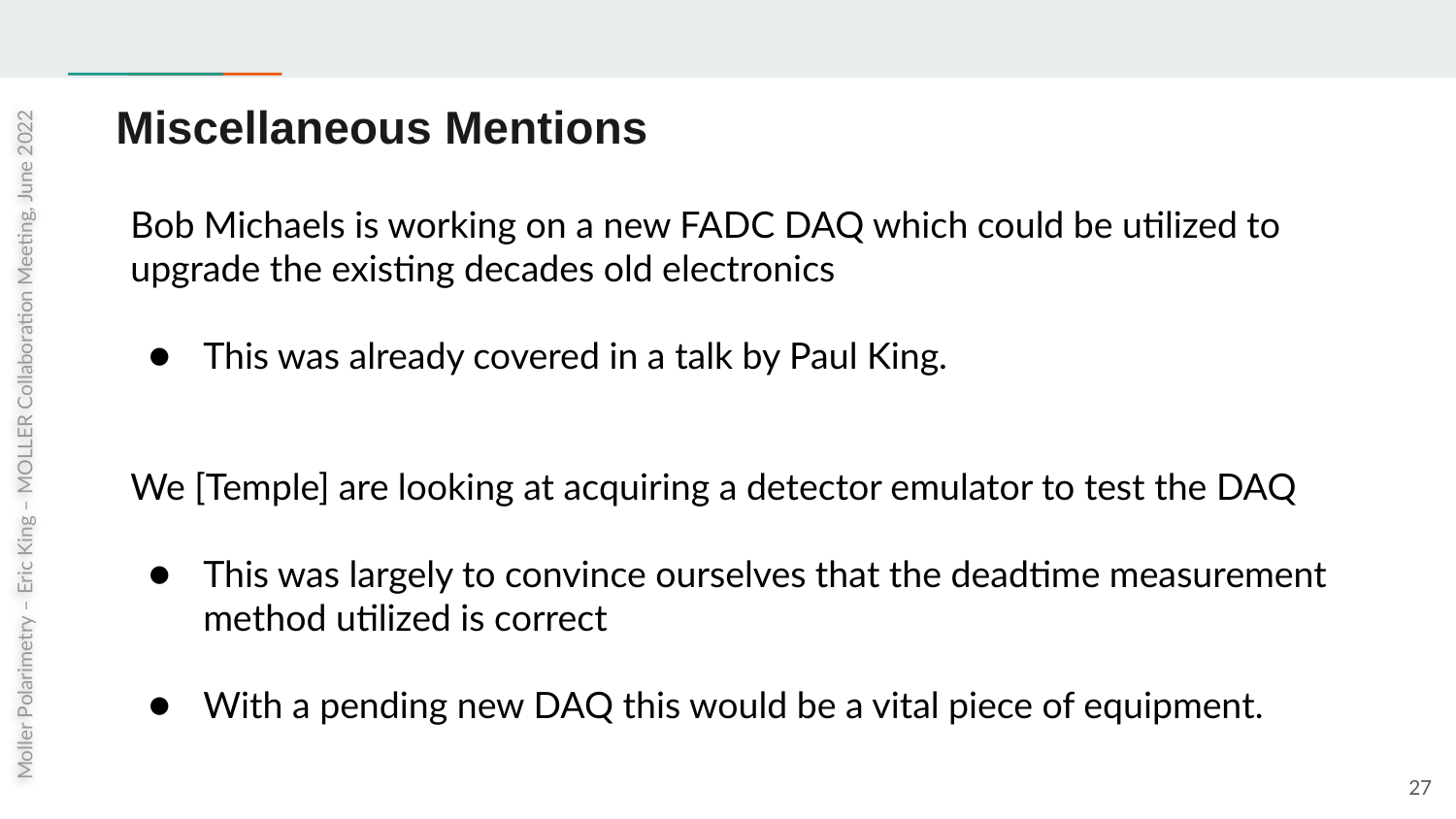

# Miscellaneous Mentions
Bob Michaels is working on a new FADC DAQ which could be utilized to upgrade the existing decades old electronics

This was already covered in a talk by Paul King.

We [Temple] are looking at acquiring a detector emulator to test the DAQ
This was largely to convince ourselves that the deadtime measurement method utilized is correct
With a pending new DAQ this would be a vital piece of equipment.

Moller Polarimetry – Eric King – MOLLER Collaboration Meeting, June 2022

27